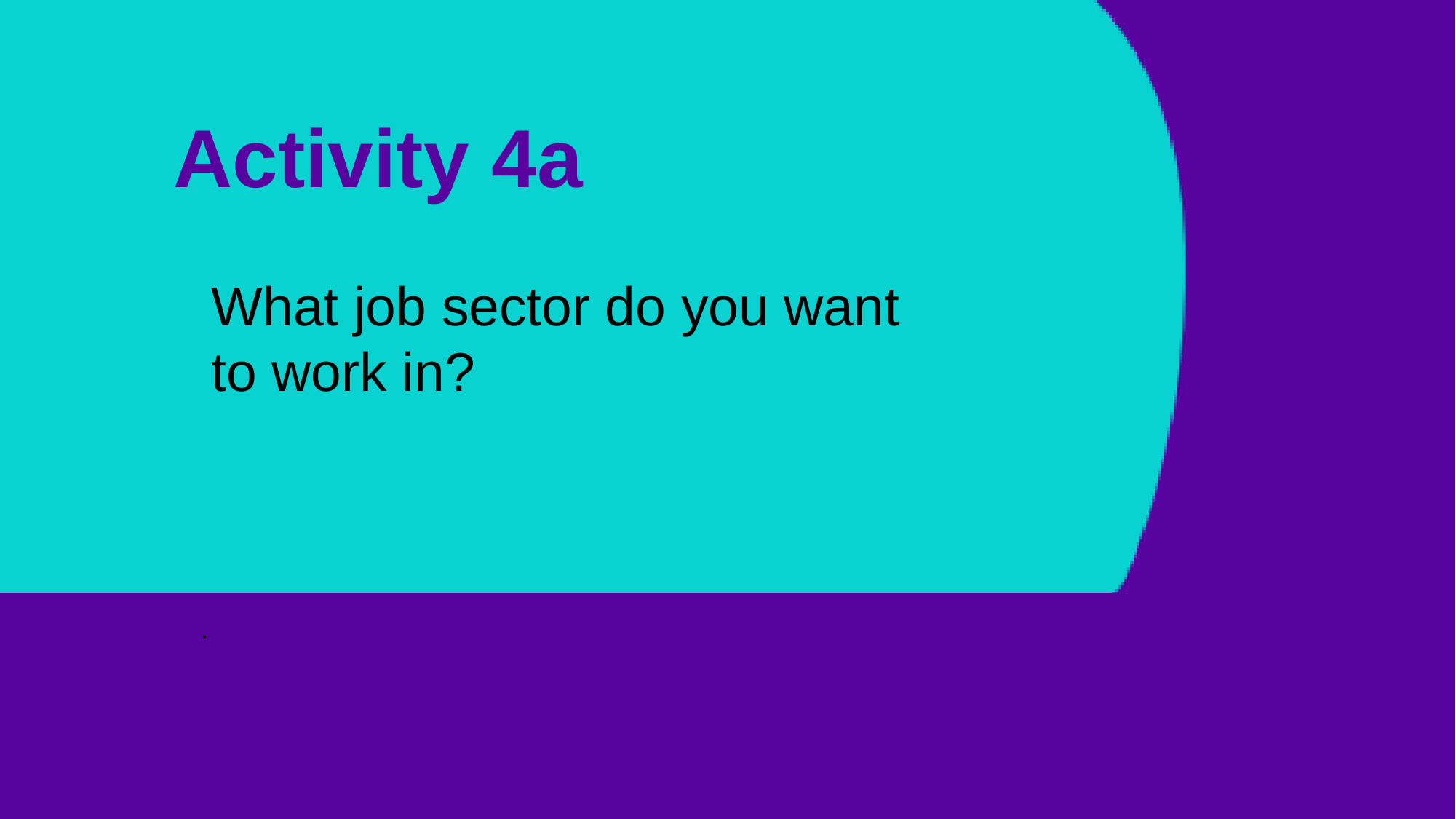

# Activity 4a

.

What job sector do you want to work in?